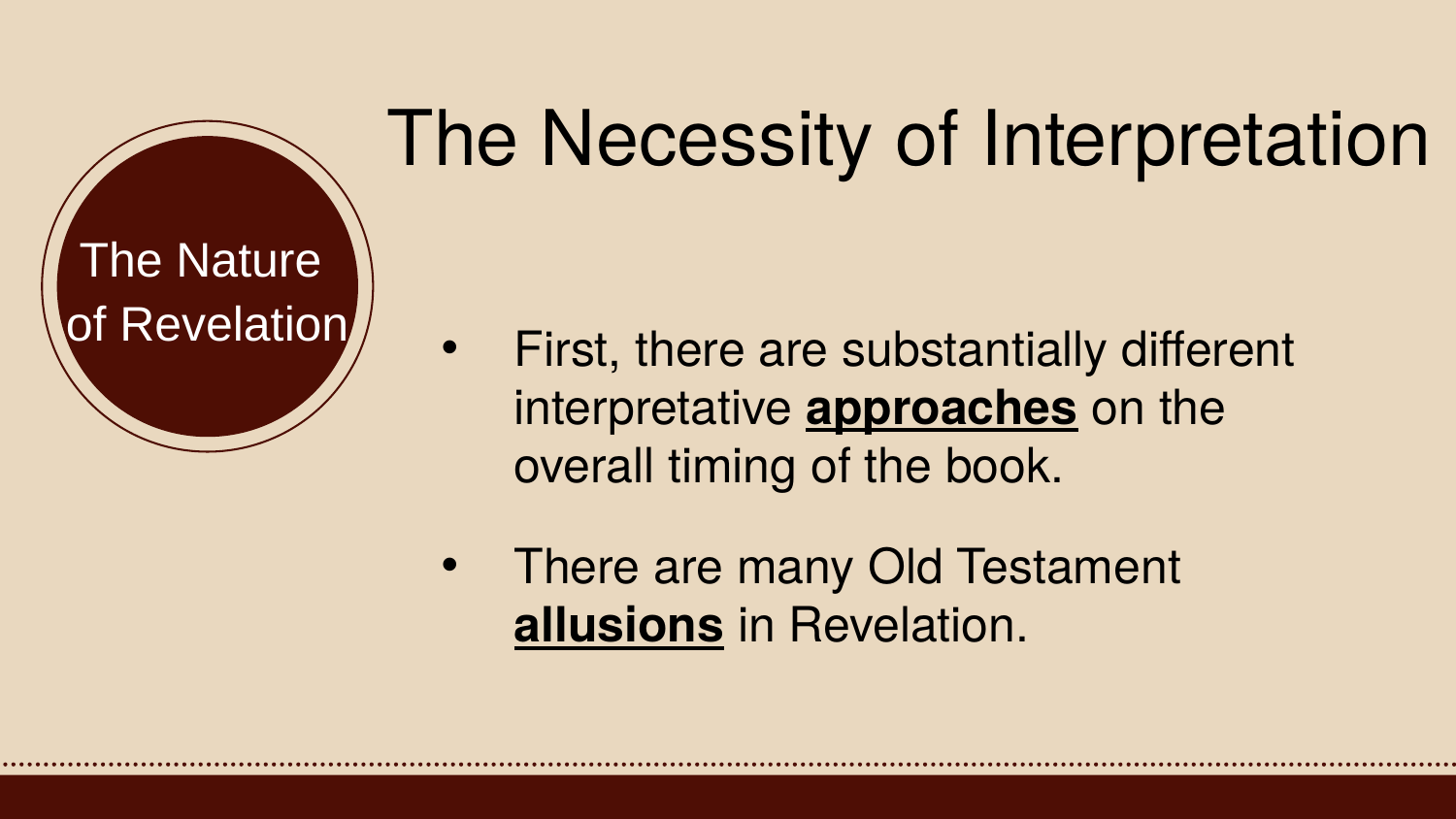

# The Necessity of Interpretation

The Nature
of Revelation
First, there are substantially different interpretative approaches on the overall timing of the book.
There are many Old Testament allusions in Revelation.